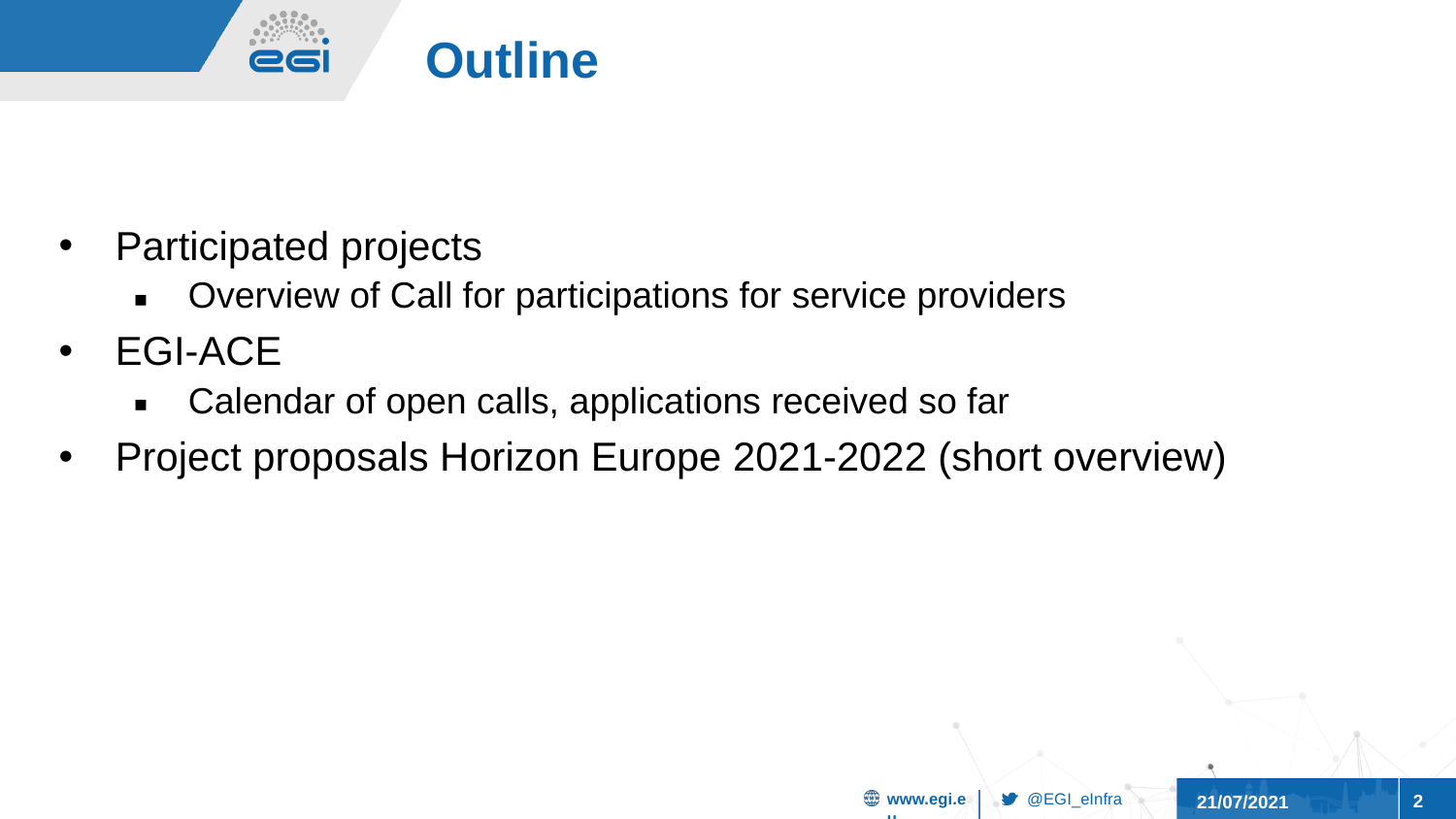

# Outline

Participated projects
Overview of Call for participations for service providers
EGI-ACE
Calendar of open calls, applications received so far
Project proposals Horizon Europe 2021-2022 (short overview)